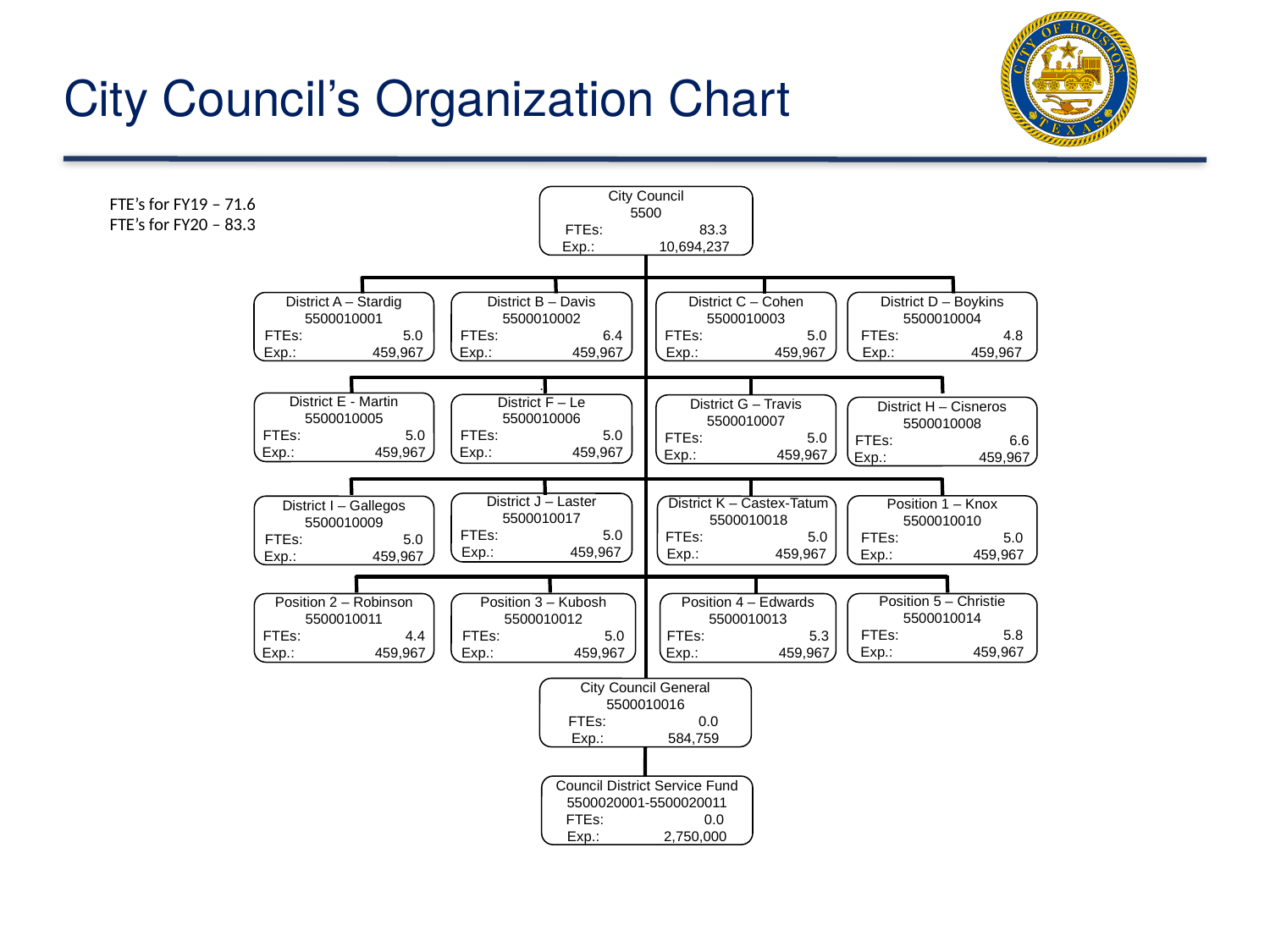

# City Council’s Organization Chart

FTE’s for FY19 – 71.6
FTE’s for FY20 – 83.3
City Council
5500
FTEs:                        83.3
Exp.:                10,694,237
District B – Davis
5500010002
FTEs:                          6.4
Exp.:                    459,967
District C – Cohen
5500010003
FTEs:                          5.0
Exp.:                   459,967
District D – Boykins
5500010004
FTEs:                          4.8
Exp.:                   459,967
District A – Stardig
5500010001
FTEs:                         5.0
Exp.:                   459,967

District E - Martin
5500010005
FTEs:                          5.0
Exp.:                    459,967

.
District F – Le
5500010006
FTEs:                          5.0
Exp.:                    459,967

District G – Travis
5500010007
FTEs:                          5.0
Exp.:                    459,967
District H – Cisneros
5500010008
FTEs:                             6.6
Exp.:                       459,967

District J – Laster
5500010017
FTEs:                          5.0
Exp.:                   459,967

Position 1 – Knox
5500010010
FTEs:                          5.0
Exp.:                    459,967

District I – Gallegos
5500010009
FTEs:                         5.0
Exp.:                   459,967

 District K – Castex-Tatum
 5500010018
FTEs:                          5.0
Exp.:                   459,967

Position 2 – Robinson
5500010011
FTEs:                          4.4
Exp.:                    459,967

Position 3 – Kubosh
5500010012
FTEs:                          5.0
Exp.:                    459,967

Position 4 – Edwards
5500010013
FTEs:                          5.3
Exp.:                    459,967

Position 5 – Christie
5500010014
FTEs:                          5.8
Exp.:                    459,967

City Council General
5500010016
FTEs:                       0.0
Exp.:                584,759
Council District Service Fund
5500020001-5500020011
FTEs:                         0.0
Exp.:                2,750,000